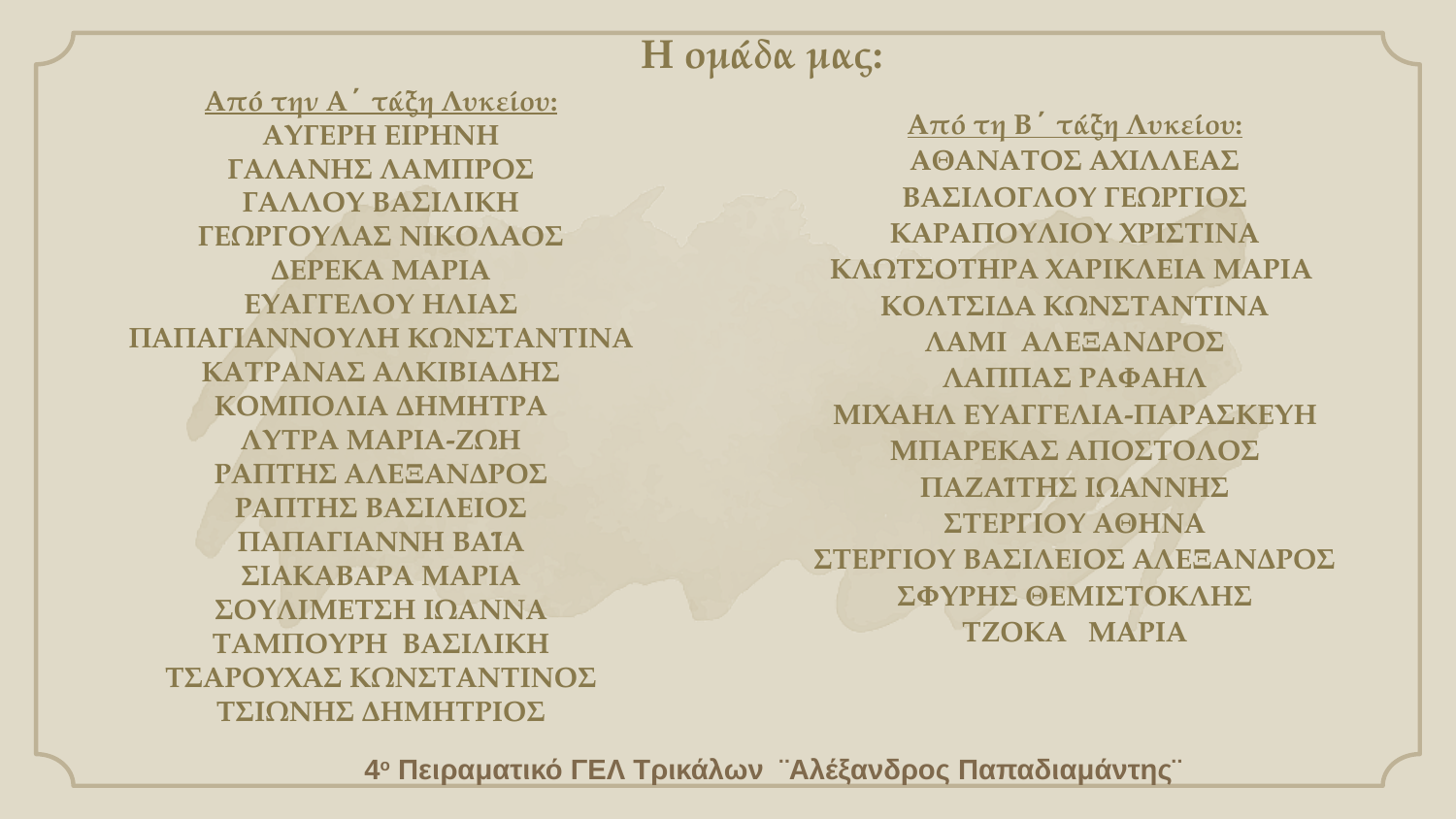

Από την Α΄ τάξη Λυκείου:
ΑΥΓΕΡΗ ΕΙΡΗΝΗ
ΓΑΛΑΝΗΣ ΛΑΜΠΡΟΣ
ΓΑΛΛΟΥ ΒΑΣΙΛΙΚΗ
ΓΕΩΡΓΟΥΛΑΣ ΝΙΚΟΛΑΟΣ
ΔΕΡΕΚΑ ΜΑΡΙΑ
ΕΥΑΓΓΕΛΟΥ ΗΛΙΑΣ
ΠΑΠΑΓΙΑΝΝΟΥΛΗ ΚΩΝΣΤΑΝΤΙΝΑ
ΚΑΤΡΑΝΑΣ ΑΛΚΙΒΙΑΔΗΣ
ΚΟΜΠΟΛΙΑ ΔΗΜΗΤΡΑ
ΛΥΤΡΑ ΜΑΡΙΑ-ΖΩΗ
ΡΑΠΤΗΣ ΑΛΕΞΑΝΔΡΟΣ
ΡΑΠΤΗΣ ΒΑΣΙΛΕΙΟΣ
ΠΑΠΑΓΙΑΝΝΗ ΒΑΪΑ
ΣΙΑΚΑΒΑΡΑ ΜΑΡΙΑ
ΣΟΥΛΙΜΕΤΣΗ ΙΩΑΝΝΑ
ΤΑΜΠΟΥΡΗ  ΒΑΣΙΛΙΚΗ
ΤΣΑΡΟΥΧΑΣ ΚΩΝΣΤΑΝΤΙΝΟΣ
ΤΣΙΩΝΗΣ ΔΗΜΗΤΡΙΟΣ

Από τη Β΄ τάξη Λυκείου:
ΑΘΑΝΑΤΟΣ ΑΧΙΛΛΕΑΣ
ΒΑΣΙΛΟΓΛΟΥ ΓΕΩΡΓΙΟΣ
ΚΑΡΑΠΟΥΛΙΟΥ ΧΡΙΣΤΙΝΑ
ΚΛΩΤΣΟΤΗΡΑ ΧΑΡΙΚΛΕΙΑ ΜΑΡΙΑ
ΚΟΛΤΣΙΔΑ ΚΩΝΣΤΑΝΤΙΝΑ
ΛΑΜΙ  ΑΛΕΞΑΝΔΡΟΣ
ΛΑΠΠΑΣ ΡΑΦΑΗΛ
ΜΙΧΑΗΛ ΕΥΑΓΓΕΛΙΑ-ΠΑΡΑΣΚΕΥΗ
ΜΠΑΡΕΚΑΣ ΑΠΟΣΤΟΛΟΣ
ΠΑΖΑΪΤΗΣ ΙΩΑΝΝΗΣ
ΣΤΕΡΓΙΟΥ ΑΘΗΝΑ
ΣΤΕΡΓΙΟΥ ΒΑΣΙΛΕΙΟΣ ΑΛΕΞΑΝΔΡΟΣ
ΣΦΥΡΗΣ ΘΕΜΙΣΤΟΚΛΗΣ
ΤΖΟΚΑ   ΜΑΡΙΑ

Η ομάδα μας:
4ο Πειραματικό ΓΕΛ Τρικάλων  ¨Αλέξανδρος Παπαδιαμάντης¨